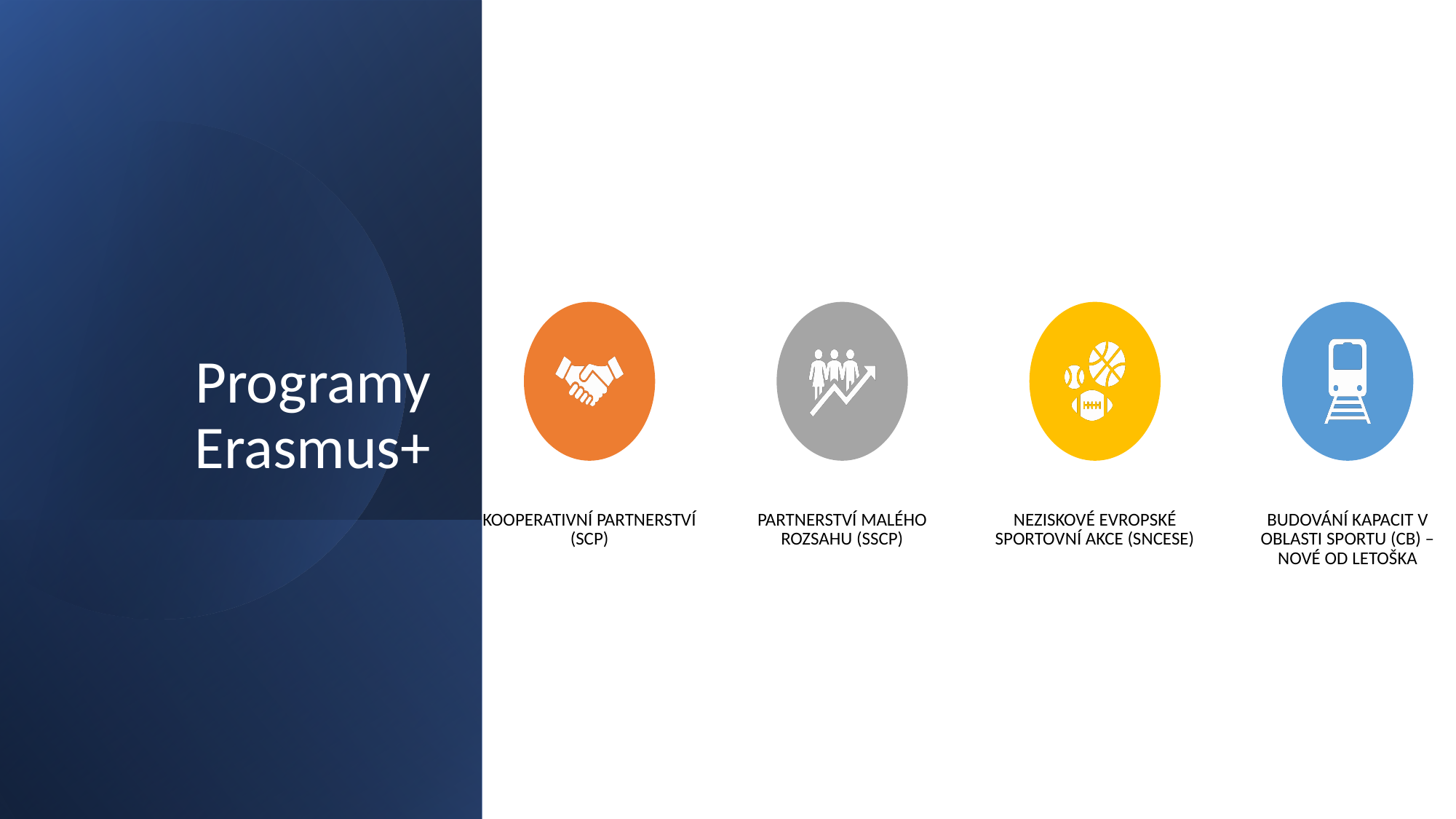

# Programy Erasmus+

KOOPERATIVNÍ PARTNERSTVÍ (SCP)

PARTNERSTVÍ MALÉHO ROZSAHU (SSCP)

NEZISKOVÉ EVROPSKÉ SPORTOVNÍ AKCE (SNCESE)

BUDOVÁNÍ KAPACIT V OBLASTI SPORTU (CB) – NOVÉ OD LETOŠKA